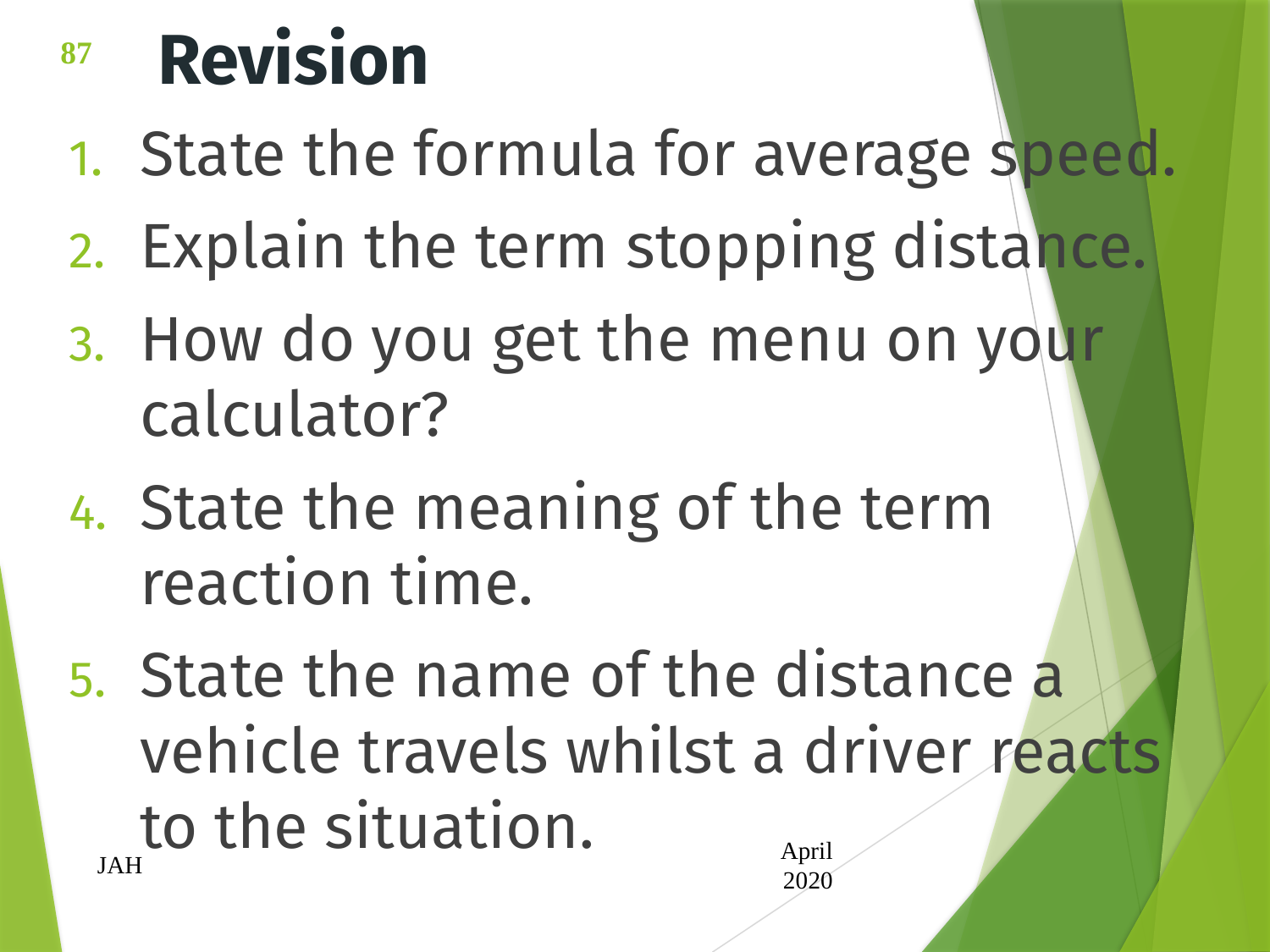

Revision
87
State the formula for average speed.
Explain the term stopping distance.
How do you get the menu on your calculator?
State the meaning of the term reaction time.
State the name of the distance a vehicle travels whilst a driver reacts to the situation.

JAH
April 2020